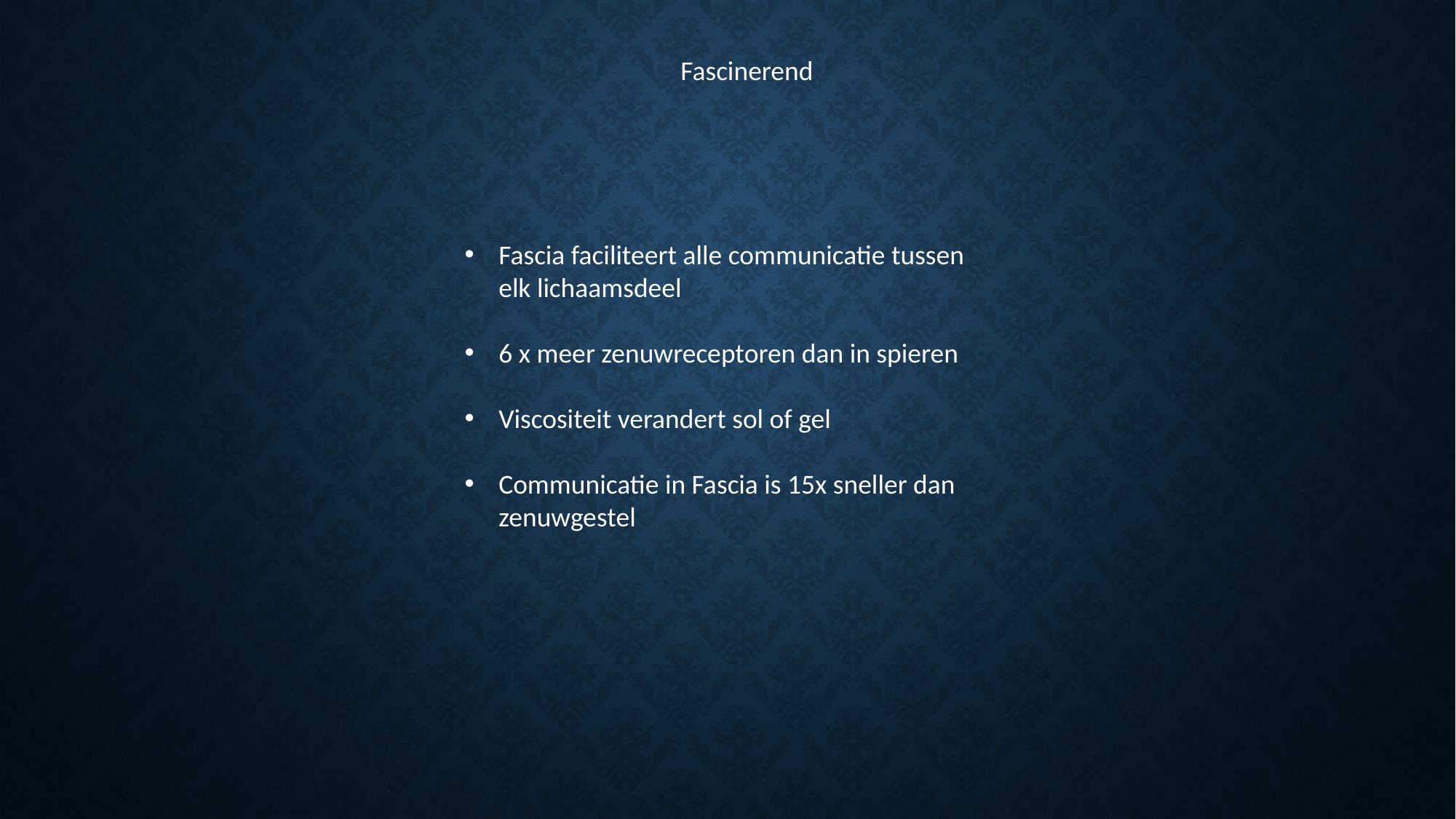

Fascinerend
Fascia faciliteert alle communicatie tussen elk lichaamsdeel

6 x meer zenuwreceptoren dan in spieren

Viscositeit verandert sol of gel

Communicatie in Fascia is 15x sneller dan zenuwgestel